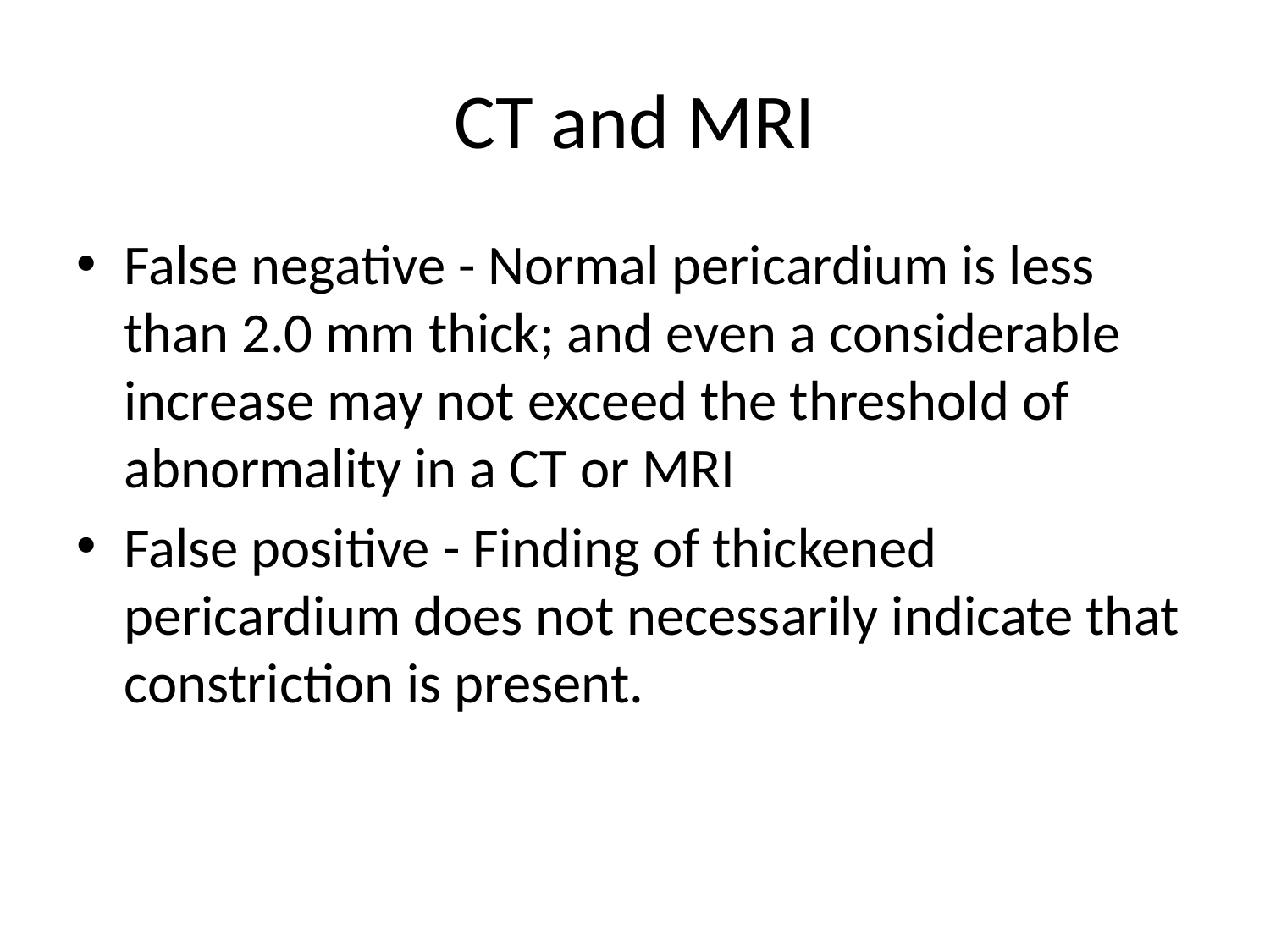

# CT and MRI
False negative - Normal pericardium is less than 2.0 mm thick; and even a considerable increase may not exceed the threshold of abnormality in a CT or MRI
False positive - Finding of thickened pericardium does not necessarily indicate that constriction is present.